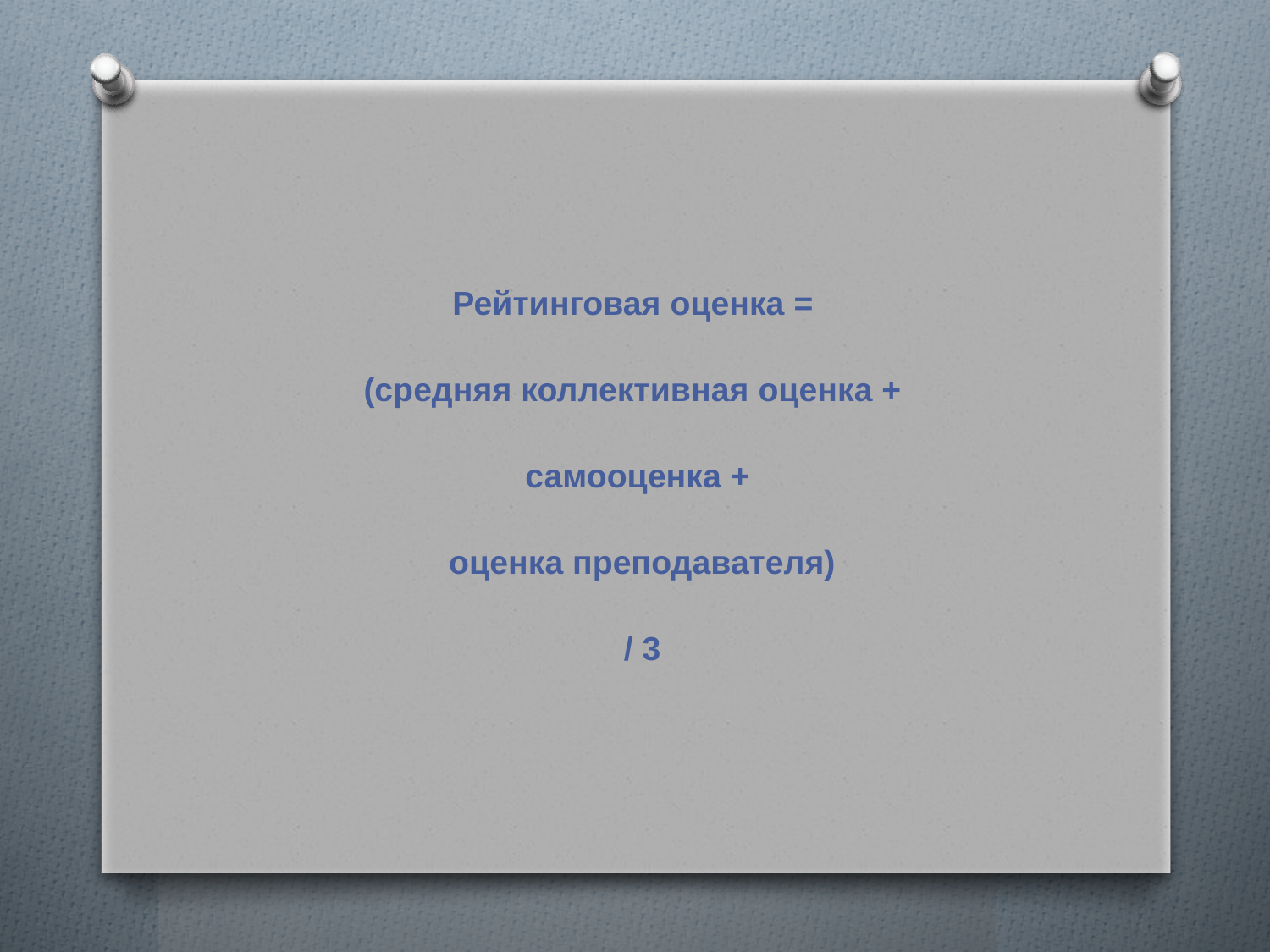

Рейтинговая оценка =
(средняя коллективная оценка +
самооценка +
 оценка преподавателя)
 / 3